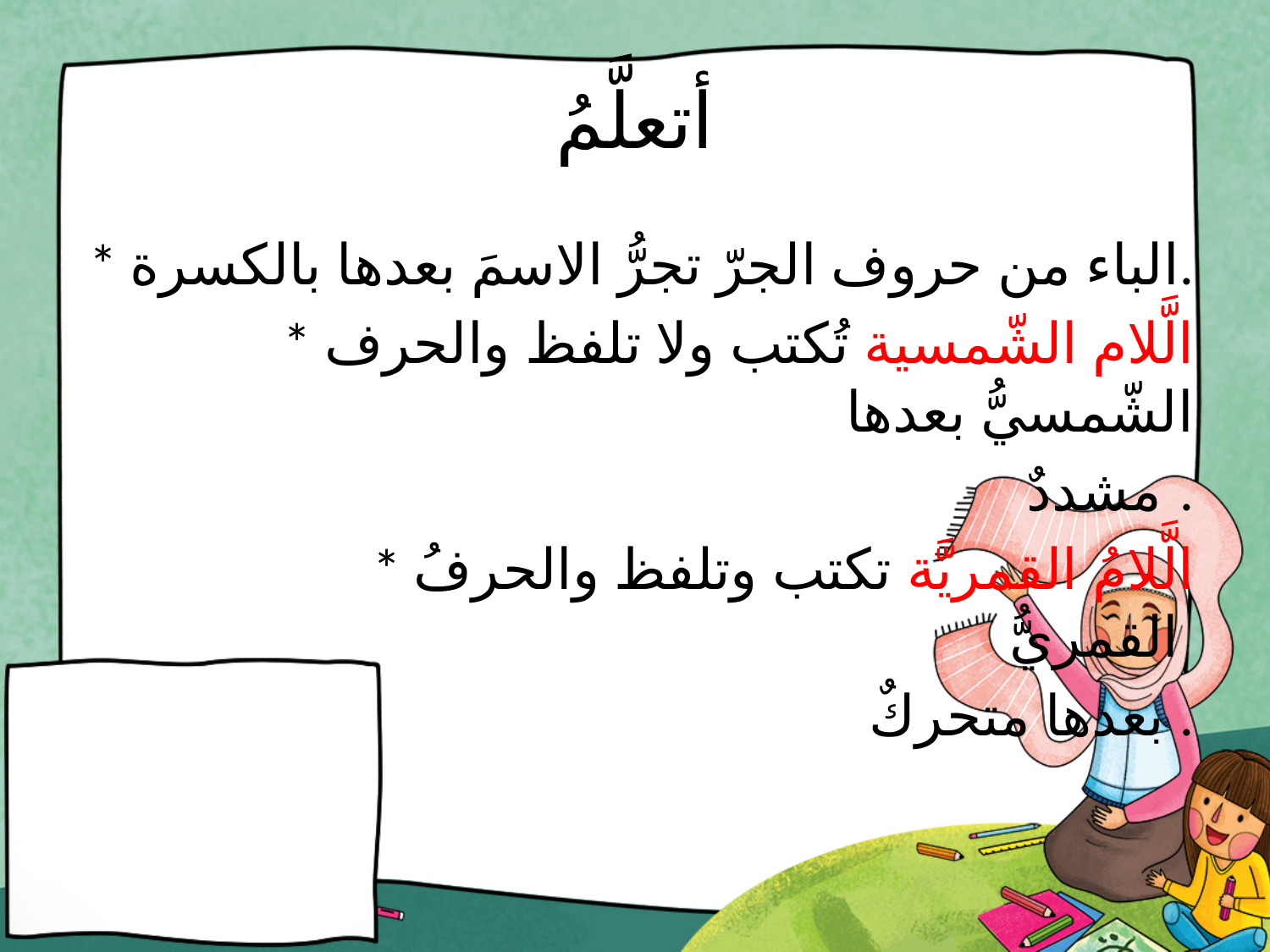

# أتعلَّمُ
* الباء من حروف الجرّ تجرُّ الاسمَ بعدها بالكسرة.
  * الَّلام الشّمسية تُكتب ولا تلفظ والحرف الشّمسيُّ بعدها
   مشددٌ .
              * الَّلامُ القمريَّة تكتب وتلفظ والحرفُ القمريُّ
                     بعدها متحركٌ .